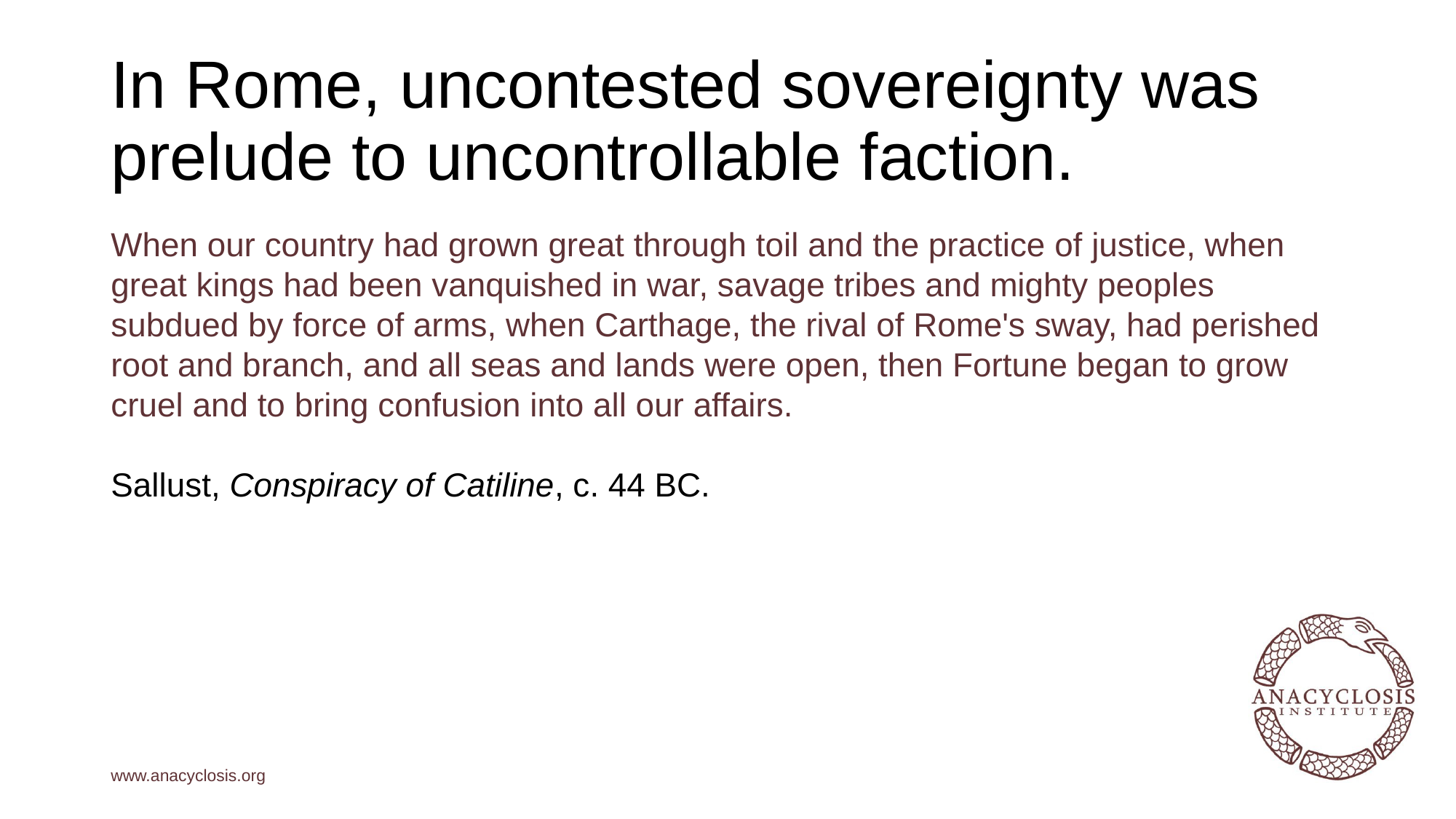

# In Rome, uncontested sovereignty was prelude to uncontrollable faction.
When our country had grown great through toil and the practice of justice, when great kings had been vanquished in war, savage tribes and mighty peoples subdued by force of arms, when Carthage, the rival of Rome's sway, had perished root and branch, and all seas and lands were open, then Fortune began to grow cruel and to bring confusion into all our affairs.

Sallust, Conspiracy of Catiline, c. 44 BC.